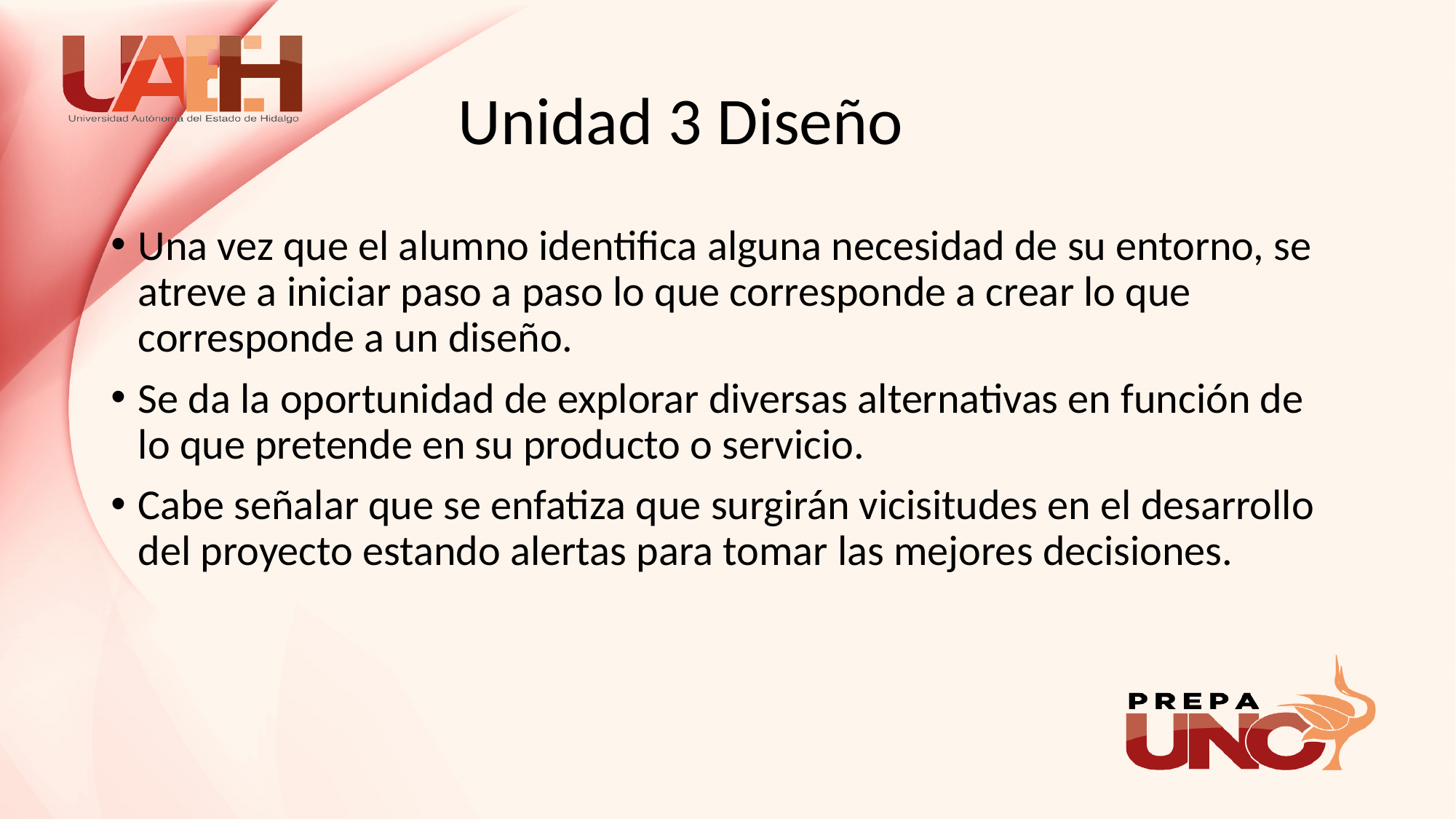

# Unidad 3 Diseño
Una vez que el alumno identifica alguna necesidad de su entorno, se atreve a iniciar paso a paso lo que corresponde a crear lo que corresponde a un diseño.
Se da la oportunidad de explorar diversas alternativas en función de lo que pretende en su producto o servicio.
Cabe señalar que se enfatiza que surgirán vicisitudes en el desarrollo del proyecto estando alertas para tomar las mejores decisiones.